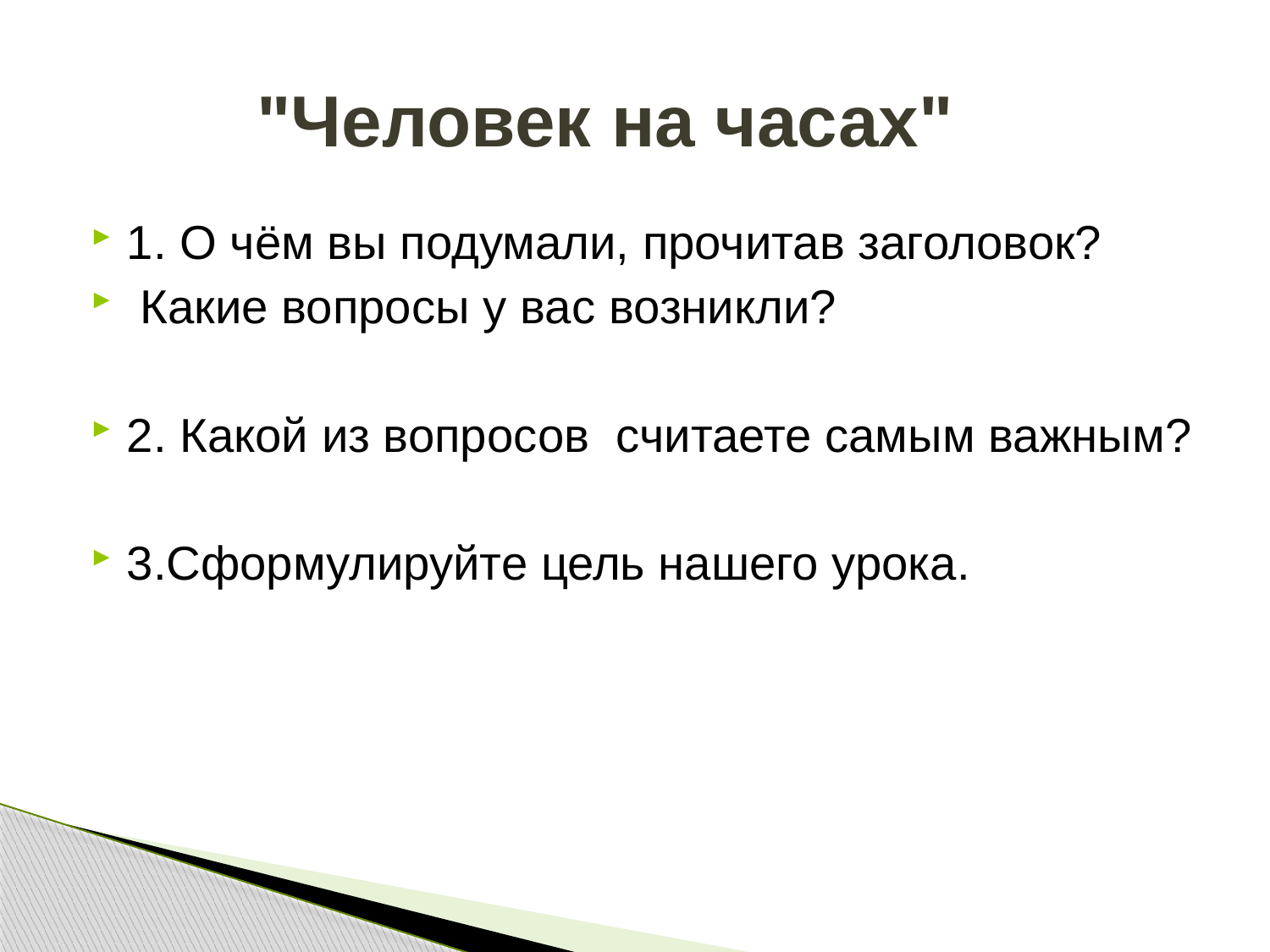

# "Человек на часах"
1. О чём вы подумали, прочитав заголовок?
 Какие вопросы у вас возникли?

2. Какой из вопросов  считаете самым важным?

3.Сформулируйте цель нашего урока.